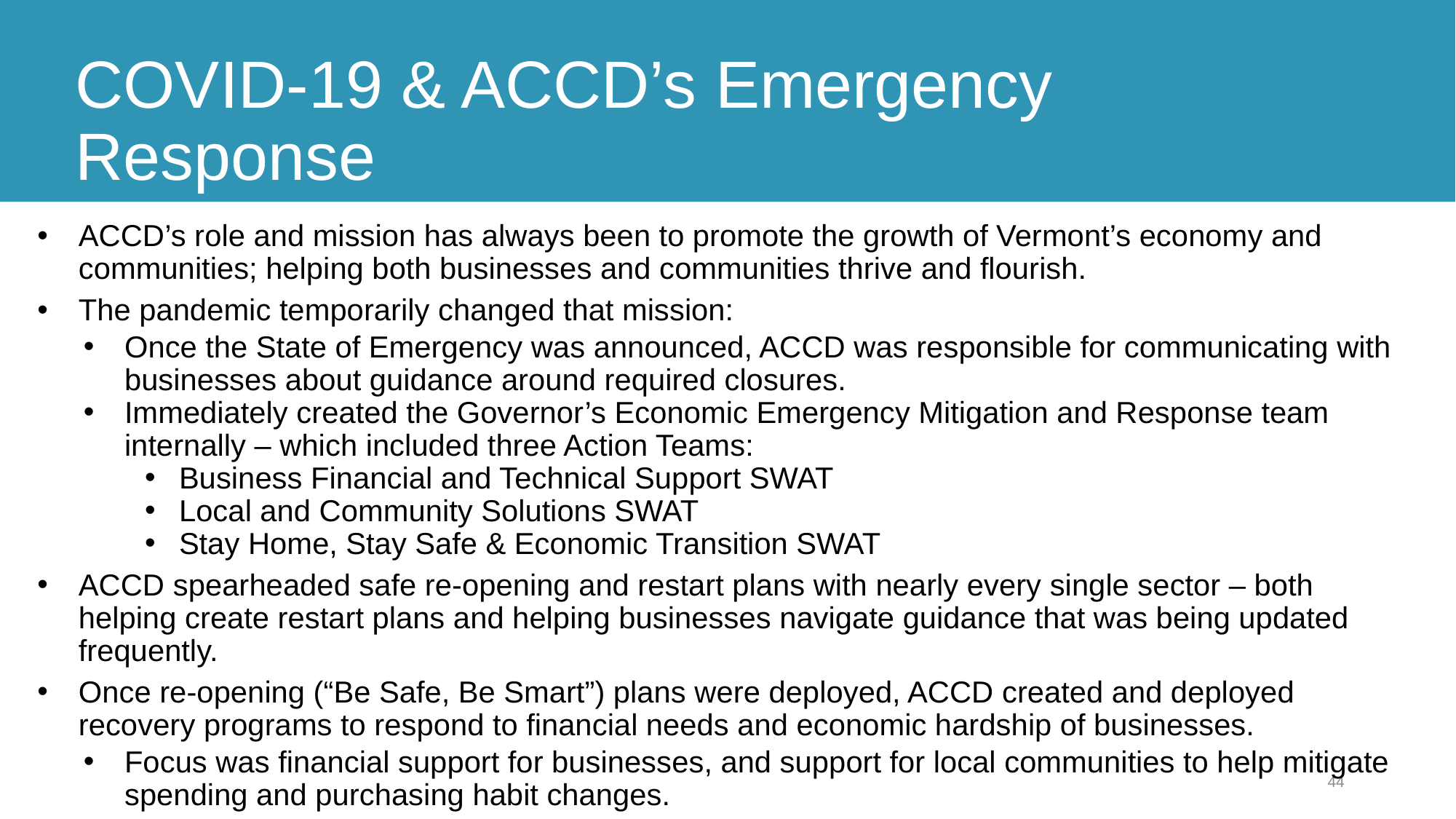

# COVID-19 & ACCD’s Emergency Response
ACCD’s role and mission has always been to promote the growth of Vermont’s economy and communities; helping both businesses and communities thrive and flourish.
The pandemic temporarily changed that mission:
Once the State of Emergency was announced, ACCD was responsible for communicating with businesses about guidance around required closures.
Immediately created the Governor’s Economic Emergency Mitigation and Response team internally – which included three Action Teams:
Business Financial and Technical Support SWAT
Local and Community Solutions SWAT
Stay Home, Stay Safe & Economic Transition SWAT
ACCD spearheaded safe re-opening and restart plans with nearly every single sector – both helping create restart plans and helping businesses navigate guidance that was being updated frequently.
Once re-opening (“Be Safe, Be Smart”) plans were deployed, ACCD created and deployed recovery programs to respond to financial needs and economic hardship of businesses.
Focus was financial support for businesses, and support for local communities to help mitigate spending and purchasing habit changes.
44